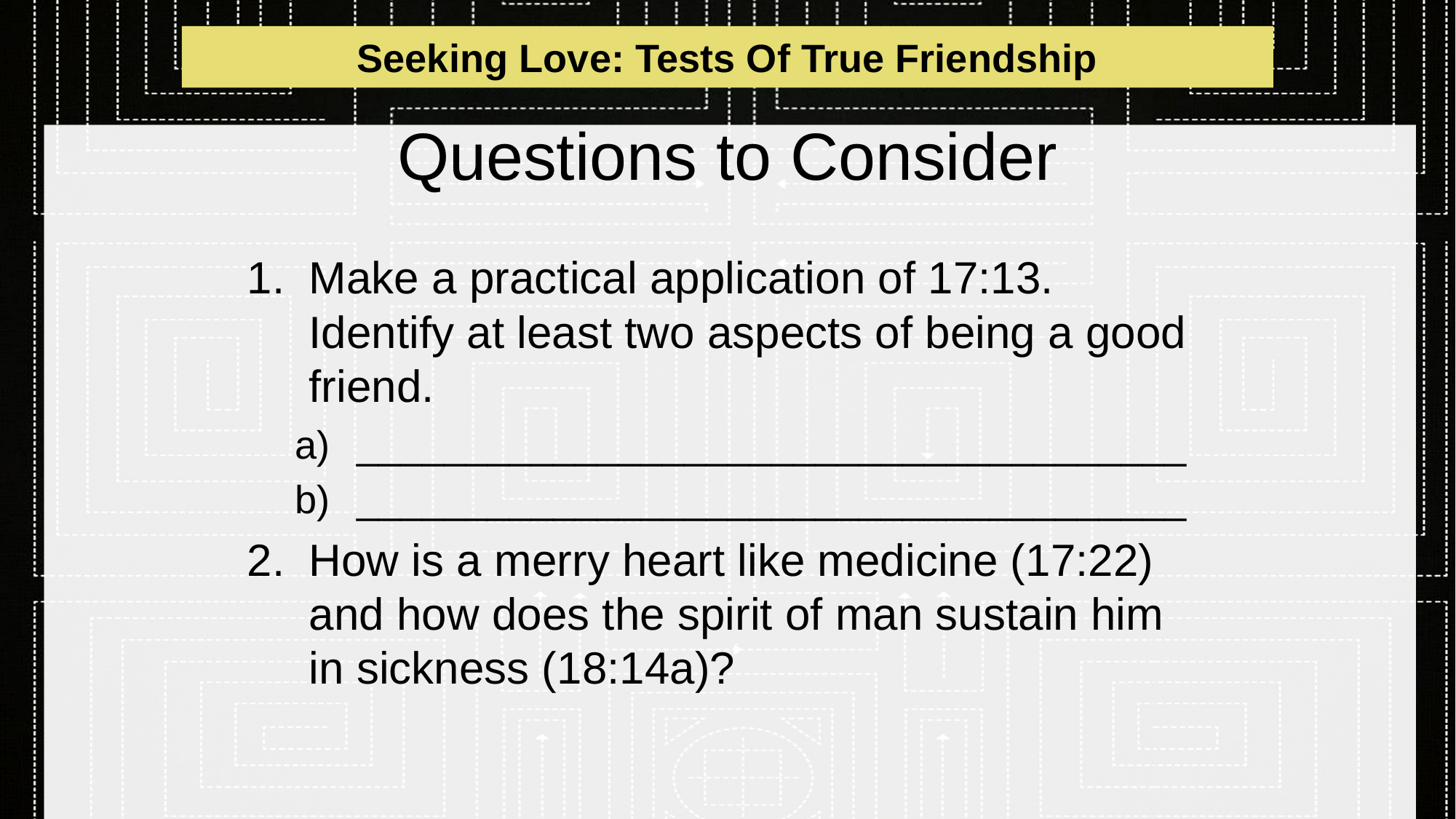

Seeking Love: Tests Of True Friendship
# Questions to Consider
Make a practical application of 17:13. Identify at least two aspects of being a good friend.
______________________________________
______________________________________
How is a merry heart like medicine (17:22) and how does the spirit of man sustain him in sickness (18:14a)?